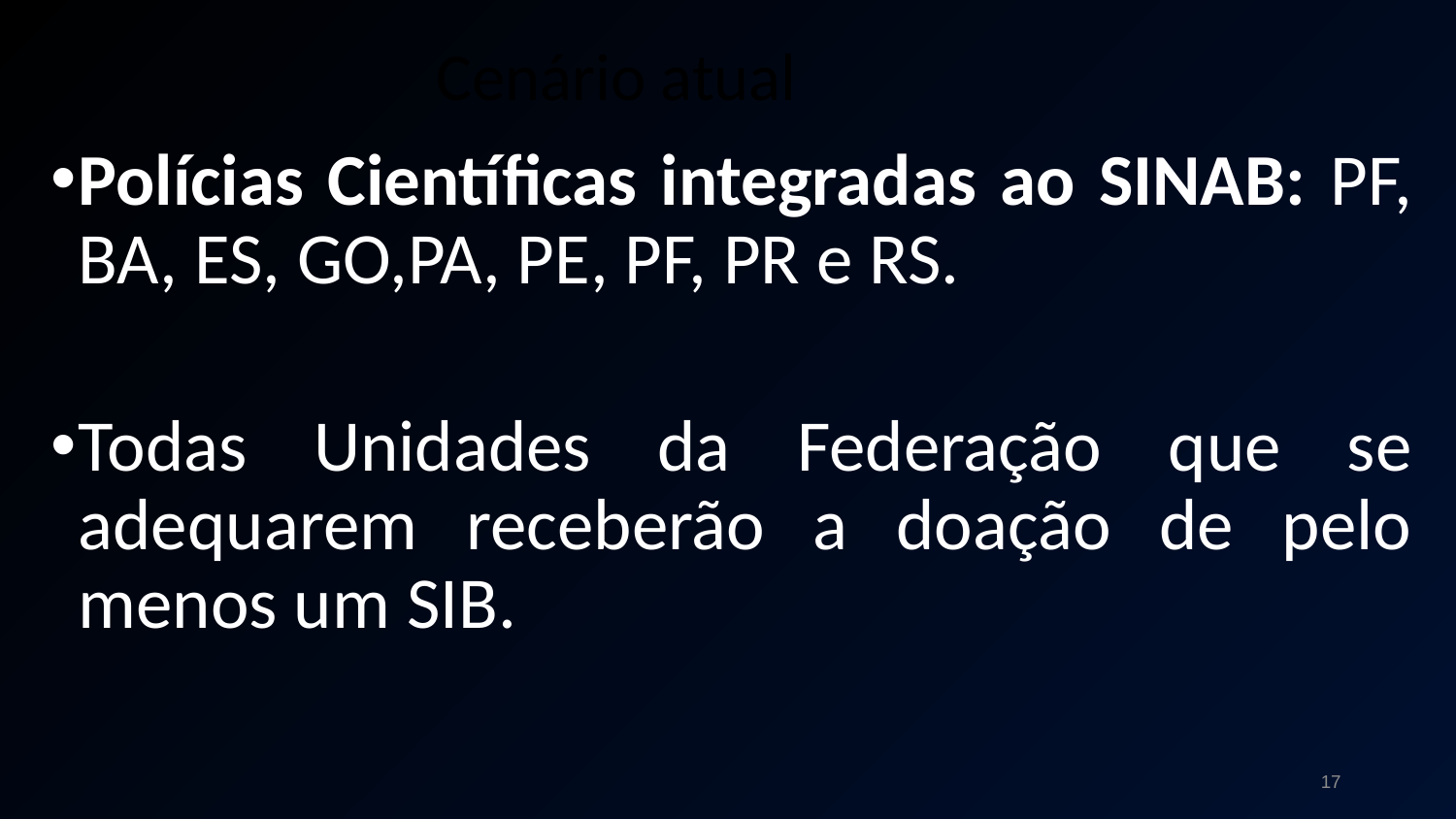

# Cenário atual
Polícias Científicas integradas ao SINAB: PF, BA, ES, GO,PA, PE, PF, PR e RS.

Todas Unidades da Federação que se adequarem receberão a doação de pelo menos um SIB.
17